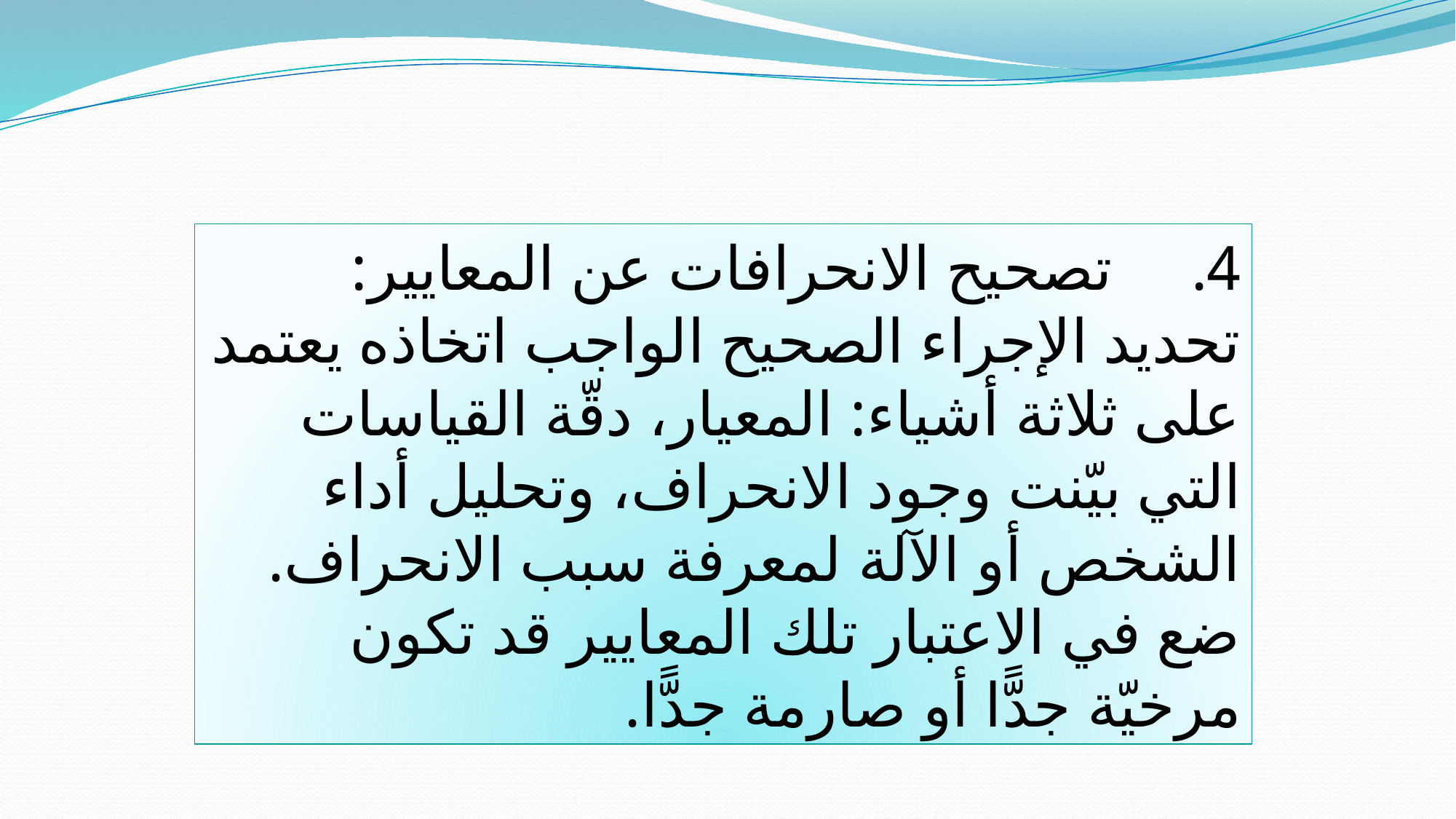

4.     تصحيح الانحرافات عن المعايير: تحديد الإجراء الصحيح الواجب اتخاذه يعتمد على ثلاثة أشياء: المعيار، دقّة القياسات التي بيّنت وجود الانحراف، وتحليل أداء الشخص أو الآلة لمعرفة سبب الانحراف. ضع في الاعتبار تلك المعايير قد تكون مرخيّة جدًّا أو صارمة جدًّا.